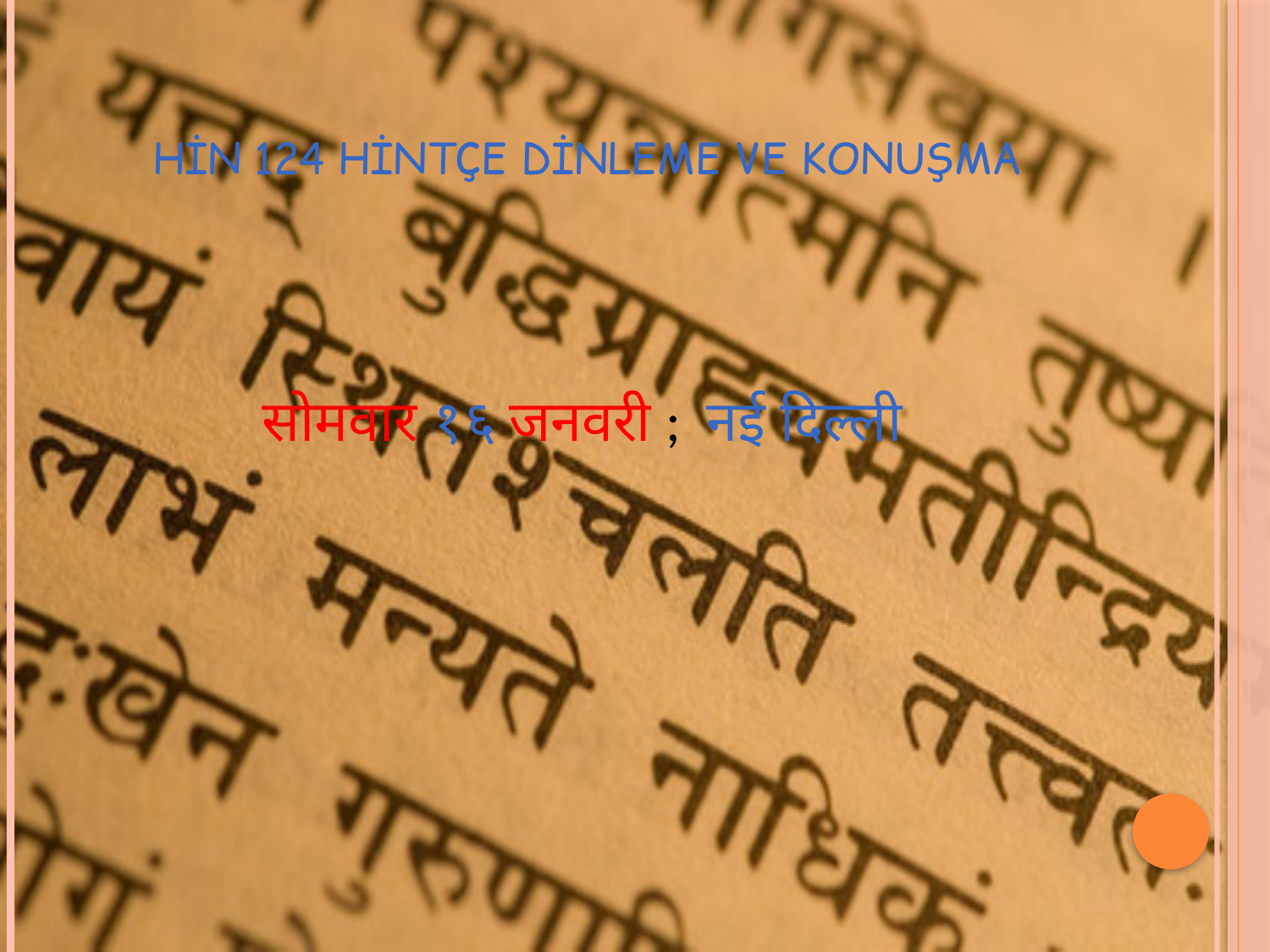

# HİN 124 Hintçe Dinleme ve Konuşma

सोमवार १६ जनवरी ;  नई दिल्ली